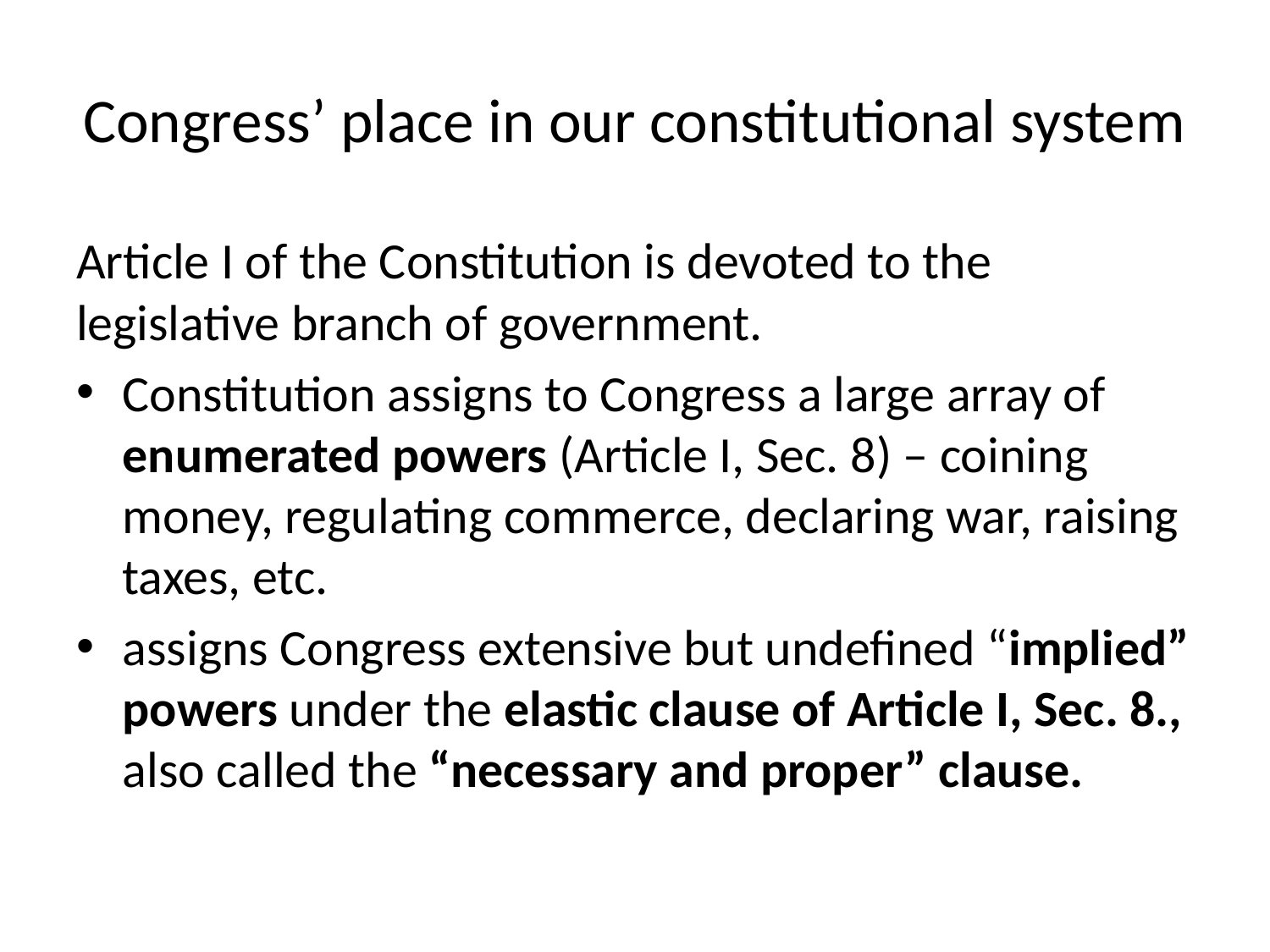

# Congress’ place in our constitutional system
Article I of the Constitution is devoted to the legislative branch of government.
Constitution assigns to Congress a large array of enumerated powers (Article I, Sec. 8) – coining money, regulating commerce, declaring war, raising taxes, etc.
assigns Congress extensive but undefined “implied” powers under the elastic clause of Article I, Sec. 8., also called the “necessary and proper” clause.